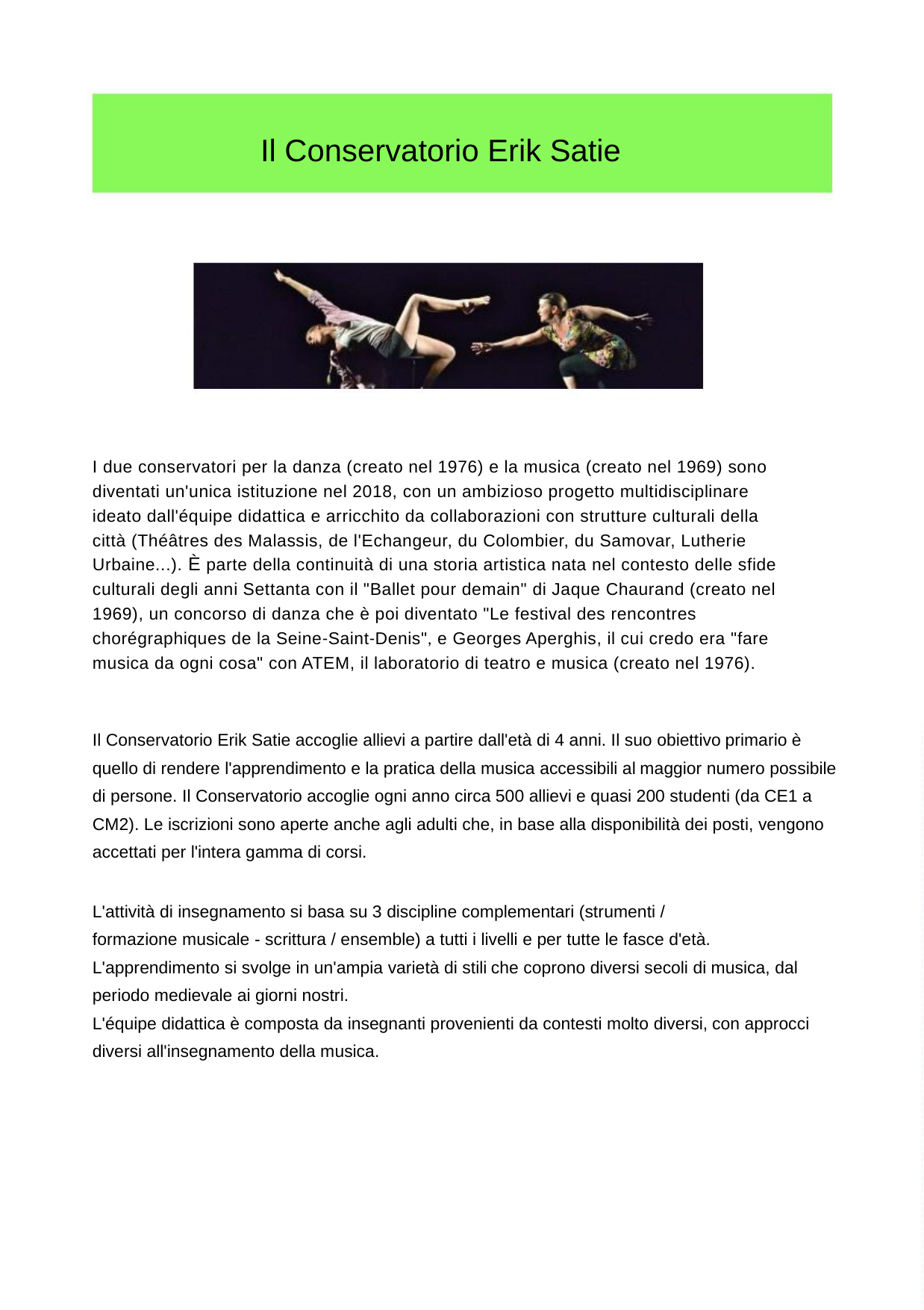

Il Conservatorio Erik Satie
I due conservatori per la danza (creato nel 1976) e la musica (creato nel 1969) sono diventati un'unica istituzione nel 2018, con un ambizioso progetto multidisciplinare ideato dall'équipe didattica e arricchito da collaborazioni con strutture culturali della città (Théâtres des Malassis, de l'Echangeur, du Colombier, du Samovar, Lutherie Urbaine...). È parte della continuità di una storia artistica nata nel contesto delle sfide culturali degli anni Settanta con il "Ballet pour demain" di Jaque Chaurand (creato nel 1969), un concorso di danza che è poi diventato "Le festival des rencontres chorégraphiques de la Seine-Saint-Denis", e Georges Aperghis, il cui credo era "fare musica da ogni cosa" con ATEM, il laboratorio di teatro e musica (creato nel 1976).
Il Conservatorio Erik Satie accoglie allievi a partire dall'età di 4 anni. Il suo obiettivo primario è quello di rendere l'apprendimento e la pratica della musica accessibili al maggior numero possibile di persone. Il Conservatorio accoglie ogni anno circa 500 allievi e quasi 200 studenti (da CE1 a CM2). Le iscrizioni sono aperte anche agli adulti che, in base alla disponibilità dei posti, vengono accettati per l'intera gamma di corsi.
L'attività di insegnamento si basa su 3 discipline complementari (strumenti /
formazione musicale - scrittura / ensemble) a tutti i livelli e per tutte le fasce d'età.  L'apprendimento si svolge in un'ampia varietà di stili che coprono diversi secoli di musica, dal periodo medievale ai giorni nostri.
L'équipe didattica è composta da insegnanti provenienti da contesti molto diversi, con approcci diversi all'insegnamento della musica.